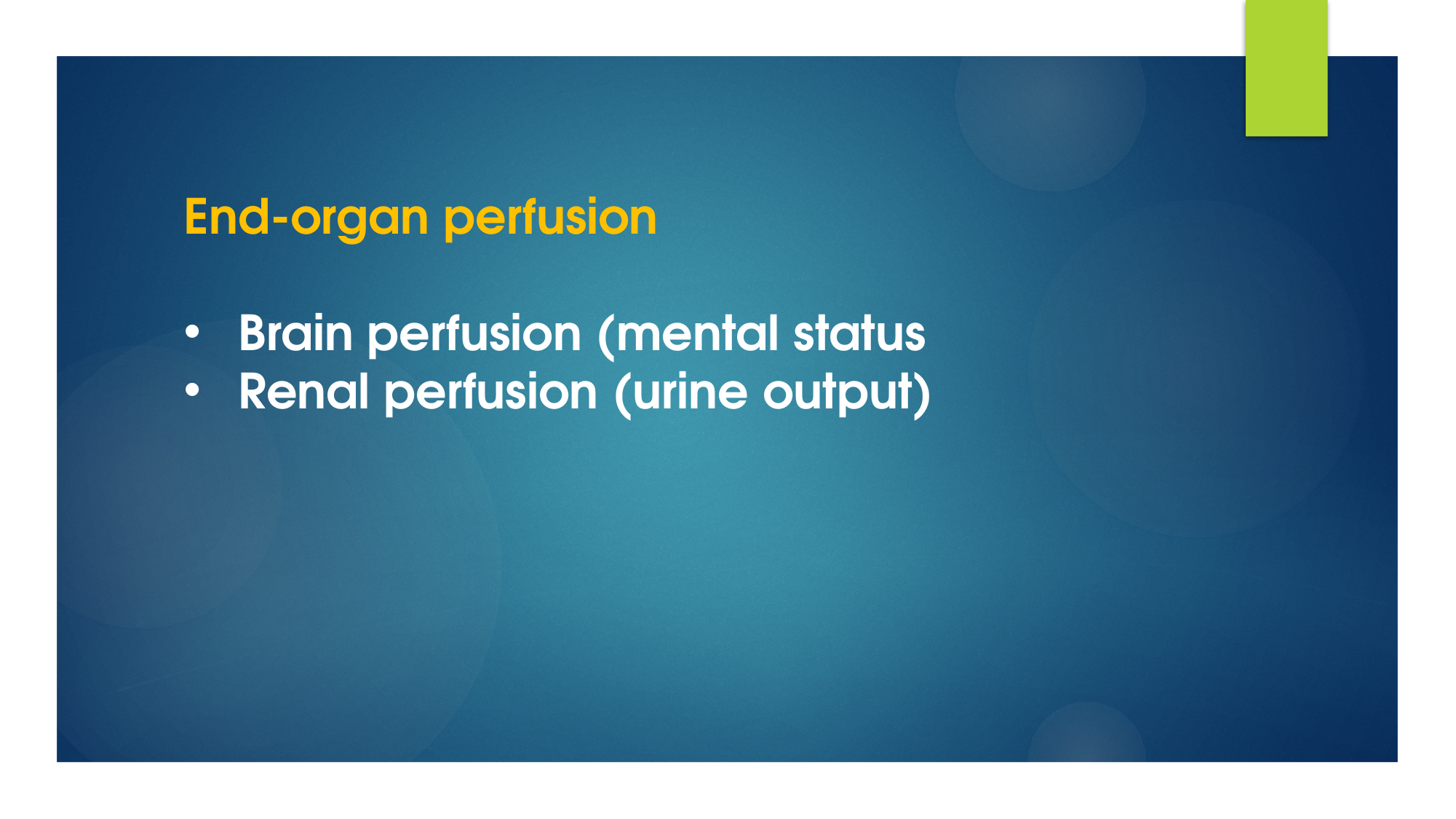

End-organ perfusion

Brain perfusion (mental status
Renal perfusion (urine output)